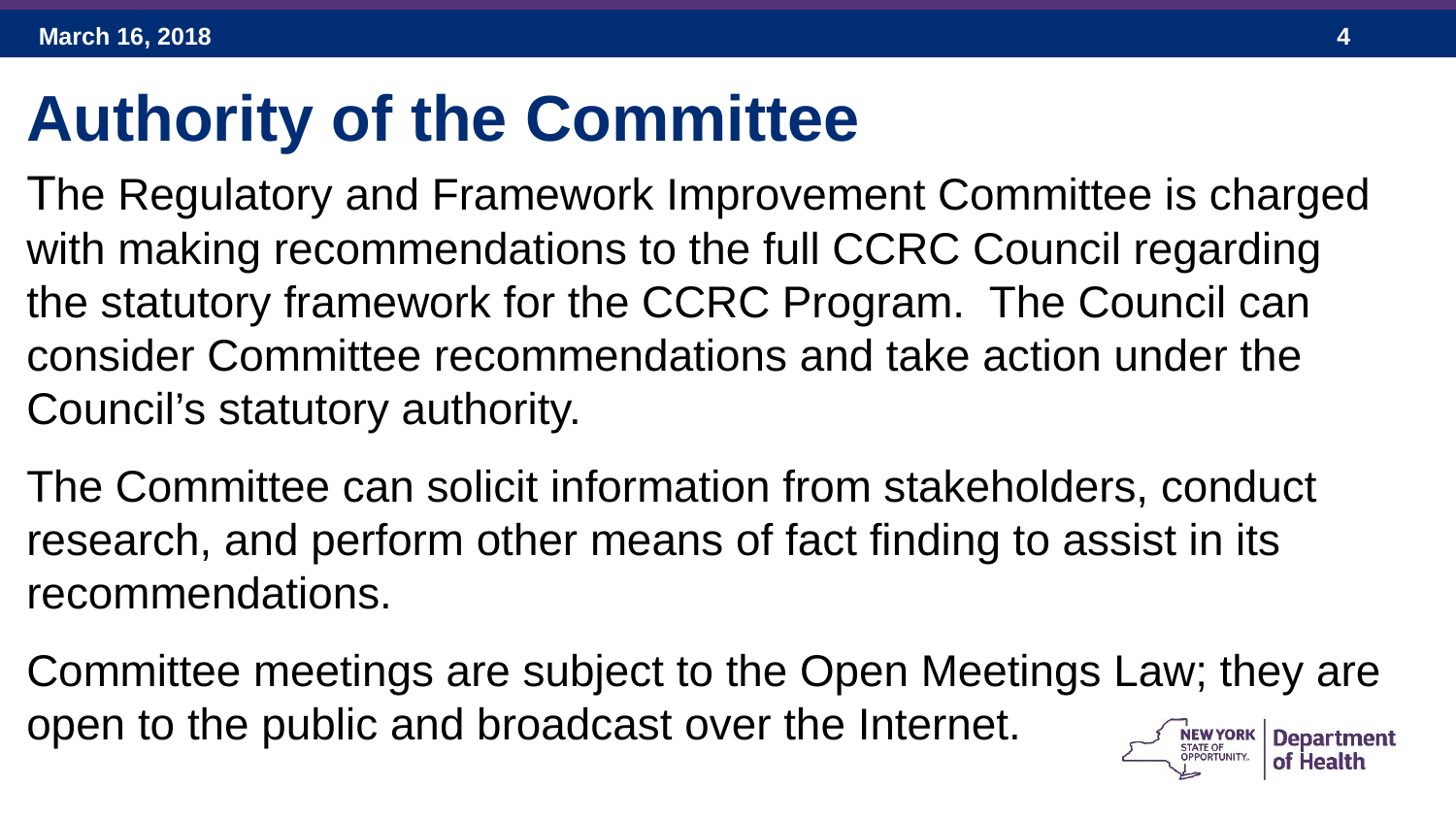

Authority of the Committee
The Regulatory and Framework Improvement Committee is charged with making recommendations to the full CCRC Council regarding the statutory framework for the CCRC Program.  The Council can consider Committee recommendations and take action under the Council’s statutory authority.

The Committee can solicit information from stakeholders, conduct research, and perform other means of fact finding to assist in its recommendations.

Committee meetings are subject to the Open Meetings Law; they are open to the public and broadcast over the Internet.